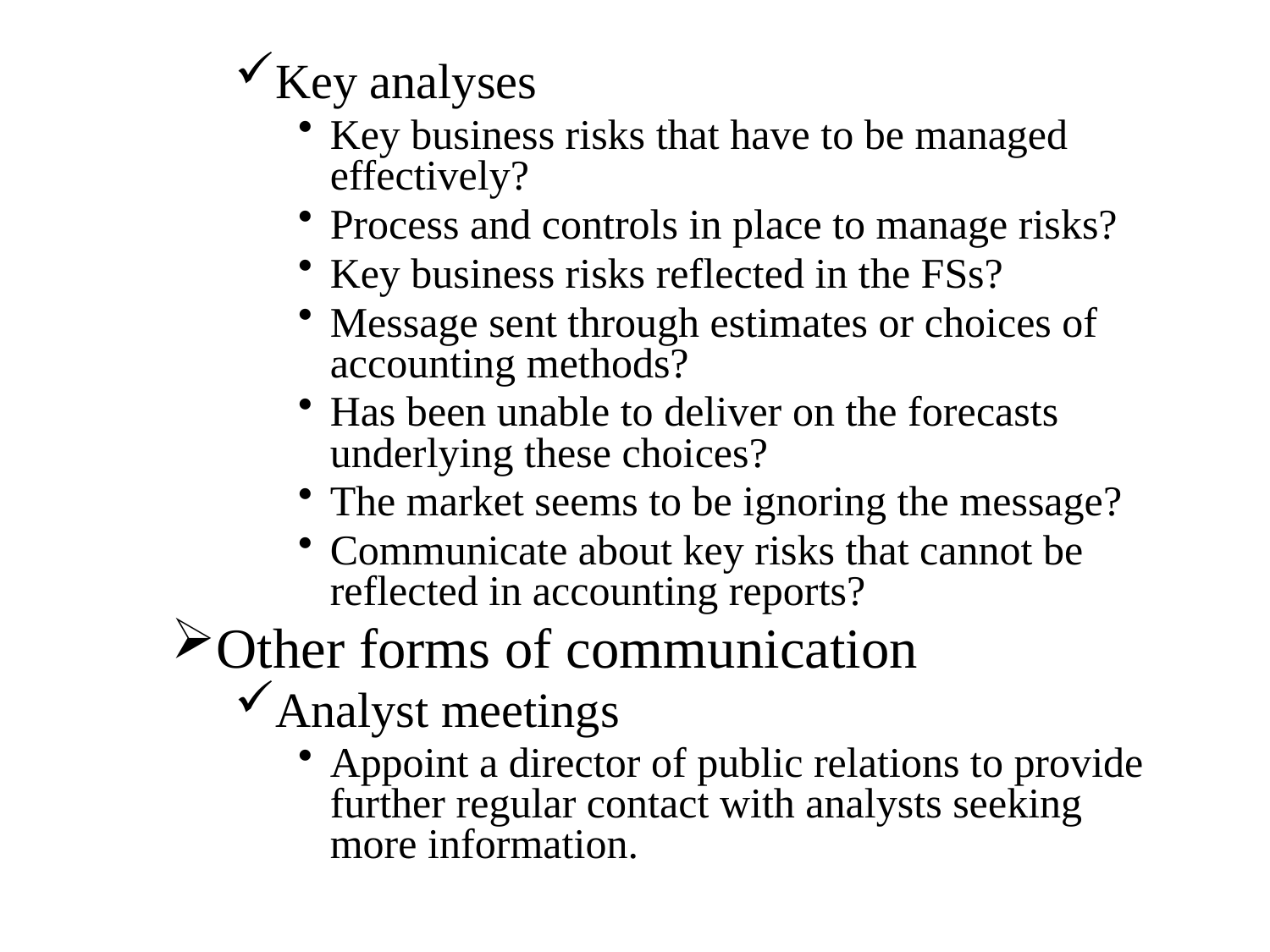

Key analyses
Key business risks that have to be managed effectively?
Process and controls in place to manage risks?
Key business risks reflected in the FSs?
Message sent through estimates or choices of accounting methods?
Has been unable to deliver on the forecasts underlying these choices?
The market seems to be ignoring the message?
Communicate about key risks that cannot be reflected in accounting reports?
Other forms of communication
Analyst meetings
Appoint a director of public relations to provide further regular contact with analysts seeking more information.